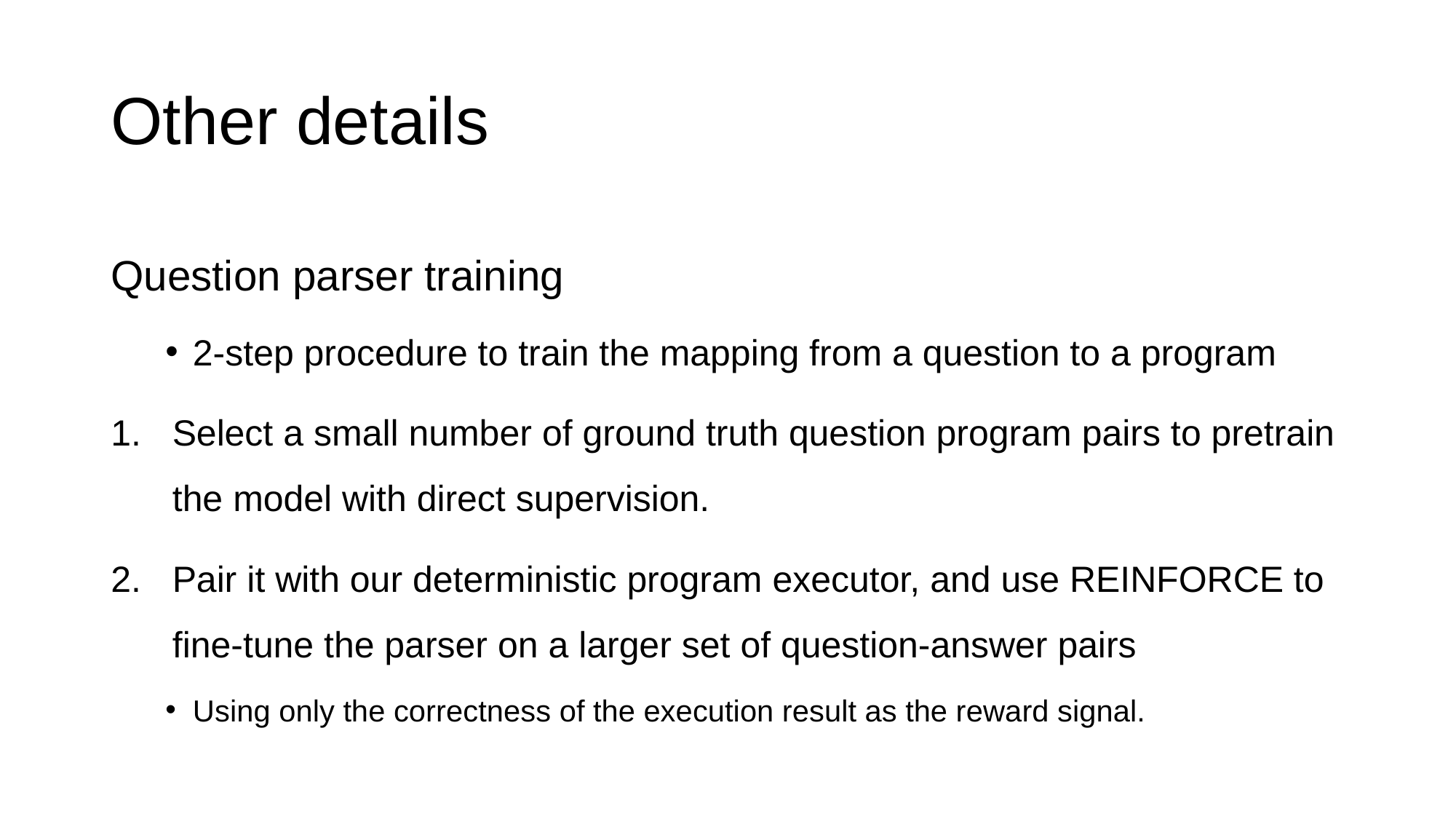

# Other details
Question parser training
2-step procedure to train the mapping from a question to a program
Select a small number of ground truth question program pairs to pretrain the model with direct supervision.
Pair it with our deterministic program executor, and use REINFORCE to fine-tune the parser on a larger set of question-answer pairs
Using only the correctness of the execution result as the reward signal.